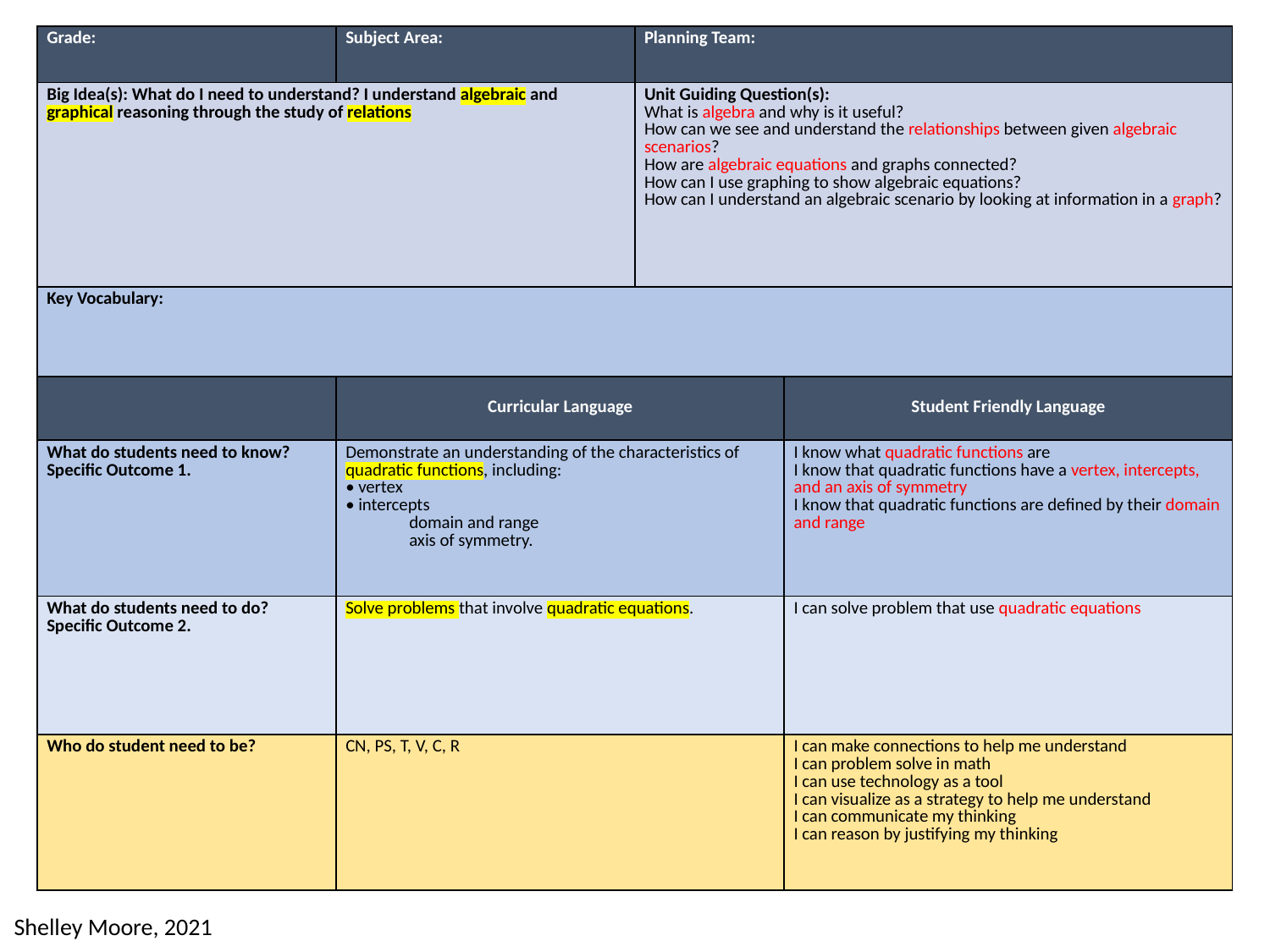

| Grade: | Subject Area: | Planning Team: |  |
| --- | --- | --- | --- |
| Big Idea(s): What do I need to understand? I understand algebraic and graphical reasoning through the study of relations |  | Unit Guiding Question(s): What is algebra and why is it useful? How can we see and understand the relationships between given algebraic scenarios? How are algebraic equations and graphs connected? How can I use graphing to show algebraic equations? How can I understand an algebraic scenario by looking at information in a graph? |  |
| Key Vocabulary: |  |  |  |
|  | Curricular Language |  | Student Friendly Language |
| What do students need to know? Specific Outcome 1. | Demonstrate an understanding of the characteristics of quadratic functions, including: • vertex • intercepts domain and range axis of symmetry. |  | I know what quadratic functions are I know that quadratic functions have a vertex, intercepts, and an axis of symmetry I know that quadratic functions are defined by their domain and range |
| What do students need to do? Specific Outcome 2. | Solve problems that involve quadratic equations. |  | I can solve problem that use quadratic equations |
| Who do student need to be? | CN, PS, T, V, C, R |  | I can make connections to help me understand I can problem solve in math I can use technology as a tool I can visualize as a strategy to help me understand I can communicate my thinking I can reason by justifying my thinking |
Shelley Moore, 2021